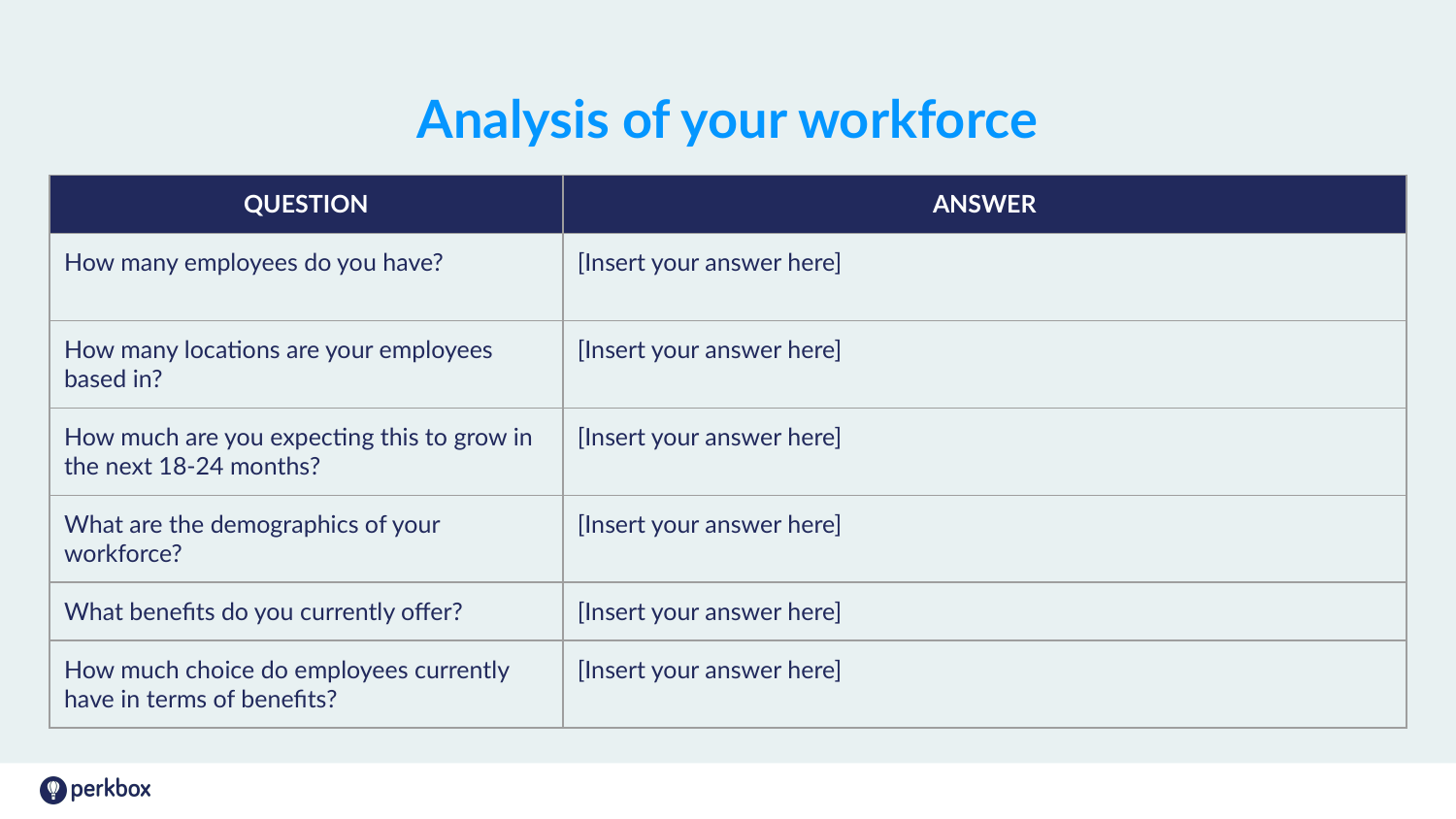

# Analysis of your workforce
| QUESTION | ANSWER |
| --- | --- |
| How many employees do you have? | [Insert your answer here] |
| How many locations are your employees based in? | [Insert your answer here] |
| How much are you expecting this to grow in the next 18-24 months? | [Insert your answer here] |
| What are the demographics of your workforce? | [Insert your answer here] |
| What benefits do you currently offer? | [Insert your answer here] |
| How much choice do employees currently have in terms of benefits? | [Insert your answer here] |